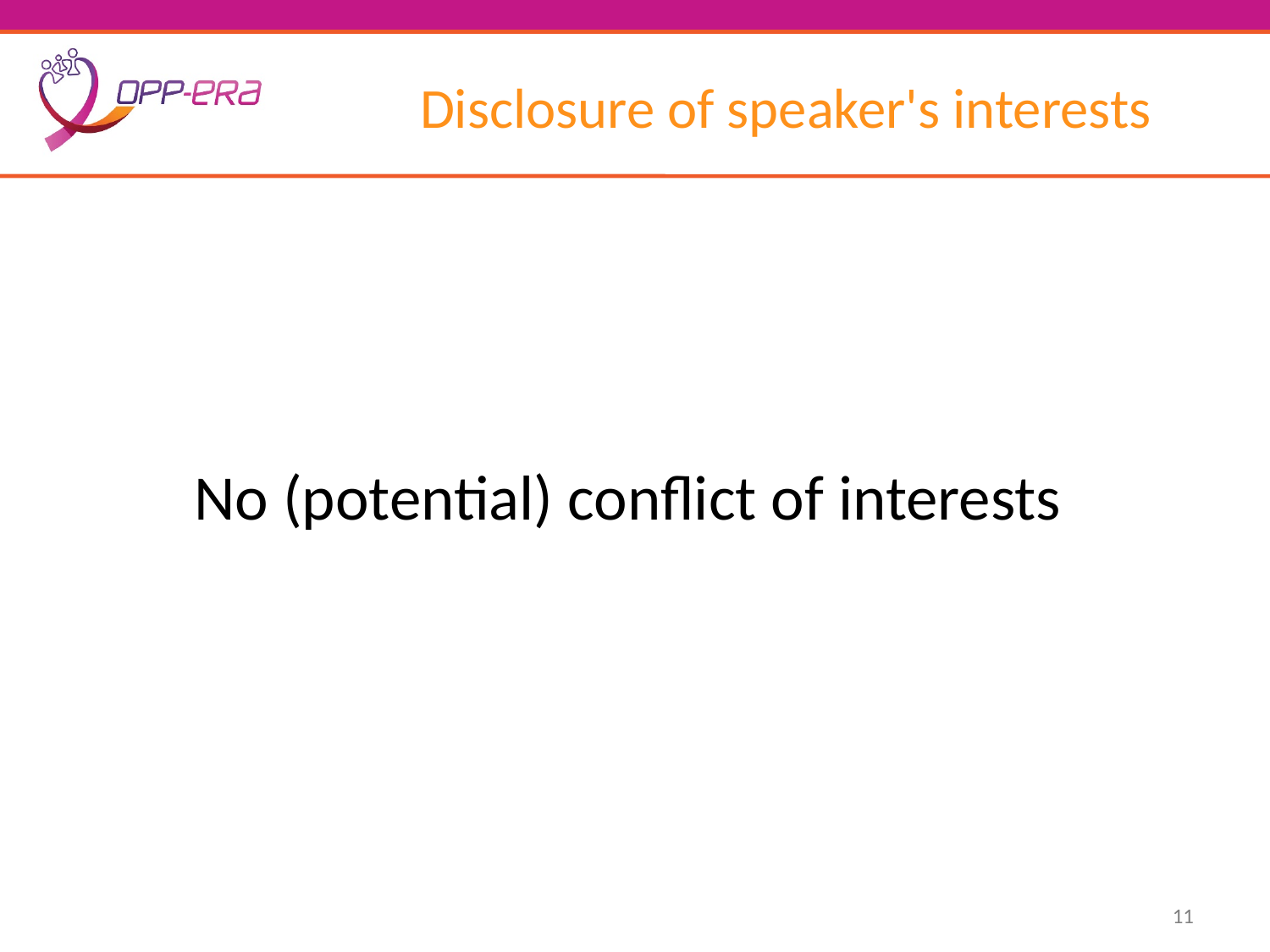

# Disclosure of speaker's interests
No (potential) conflict of interests
11